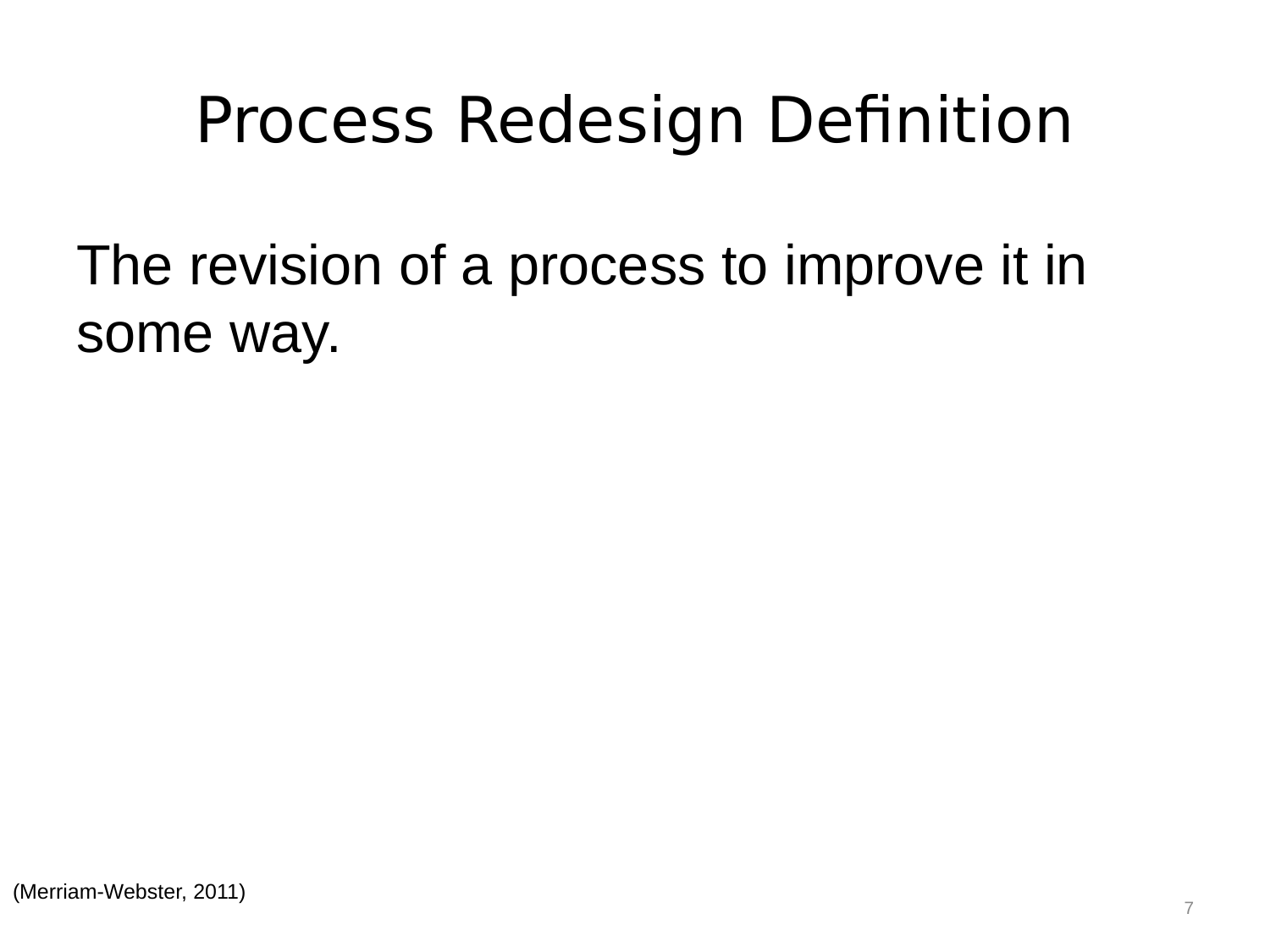

# Process Redesign Definition
The revision of a process to improve it in some way.
7
(Merriam-Webster, 2011)